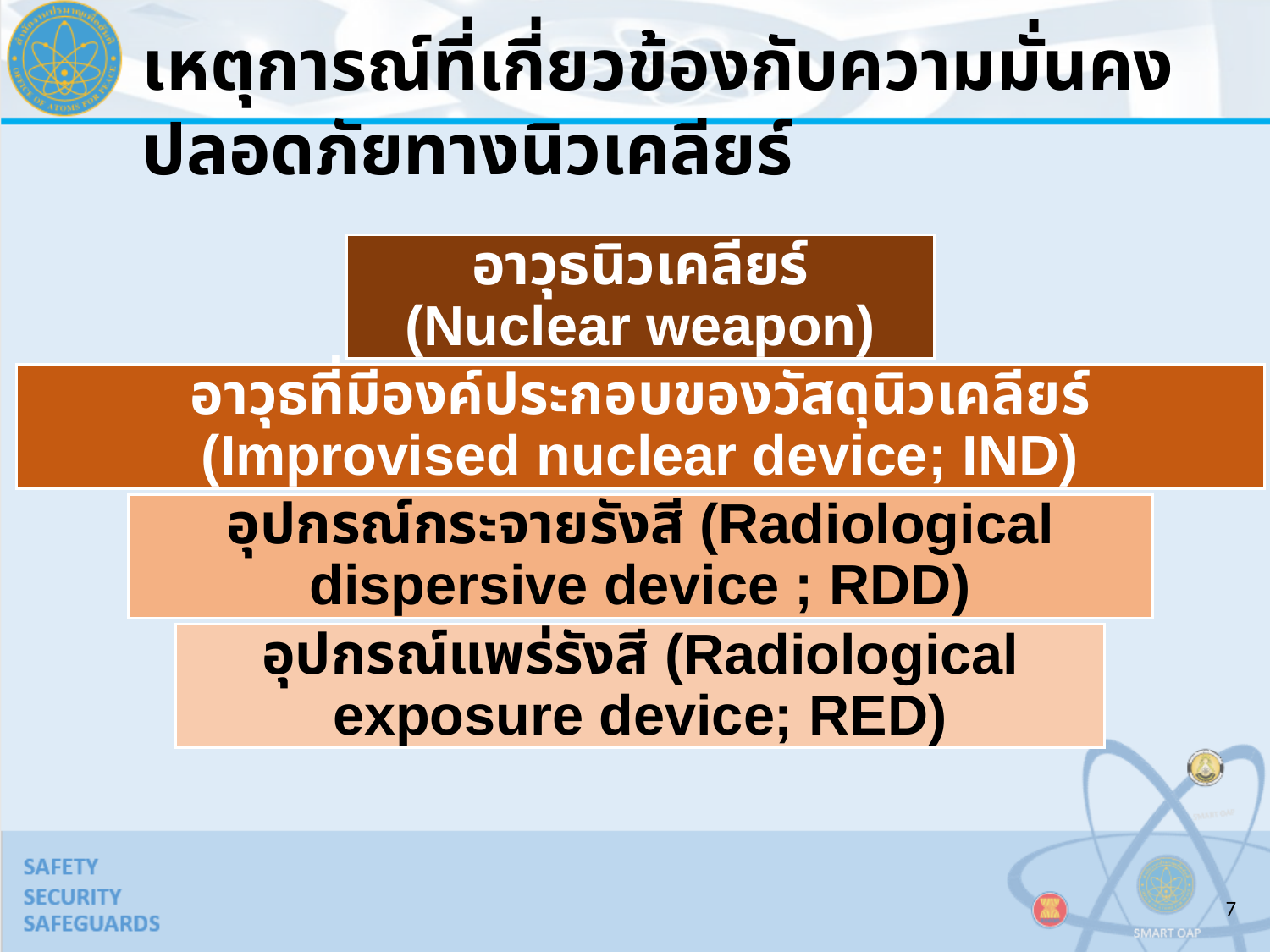

เหตุการณ์ที่เกี่ยวข้องกับความมั่นคงปลอดภัยทางนิวเคลียร์
อาวุธนิวเคลียร์ (Nuclear weapon)
อาวุธที่มีองค์ประกอบของวัสดุนิวเคลียร์ (Improvised nuclear device; IND)
อุปกรณ์กระจายรังสี (Radiological dispersive device ; RDD)
อุปกรณ์แพร่รังสี (Radiological exposure device; RED)
7